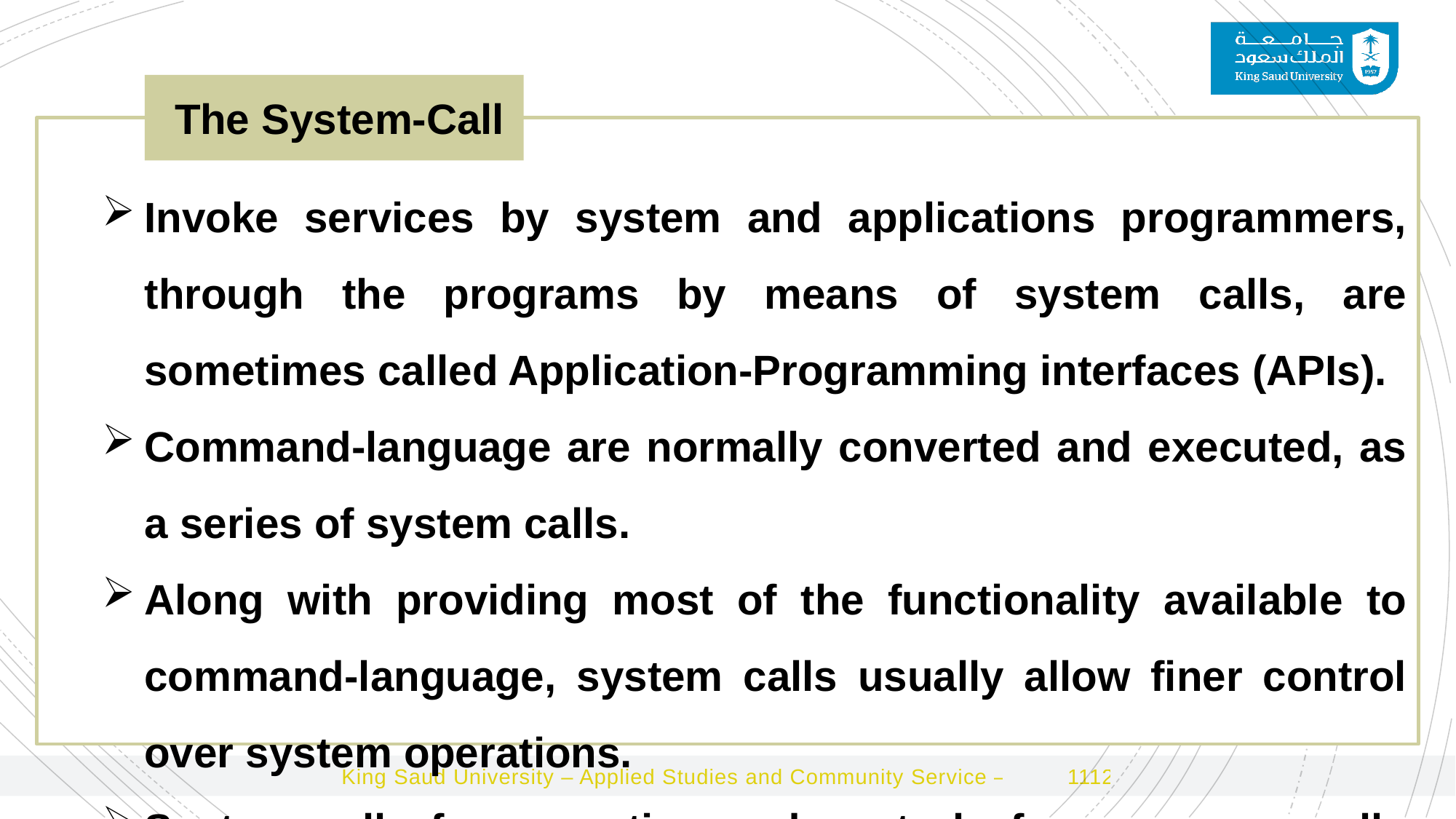

The System-Call

Invoke services by system and applications programmers, through the programs by means of system calls, are sometimes called Application-Programming interfaces (APIs).
Command-language are normally converted and executed, as a series of system calls.
Along with providing most of the functionality available to command-language, system calls usually allow finer control over system operations.
System calls for execution and control of programs usually include a full set of services available via the command language such as RUN, EXECUTE, ABORT.